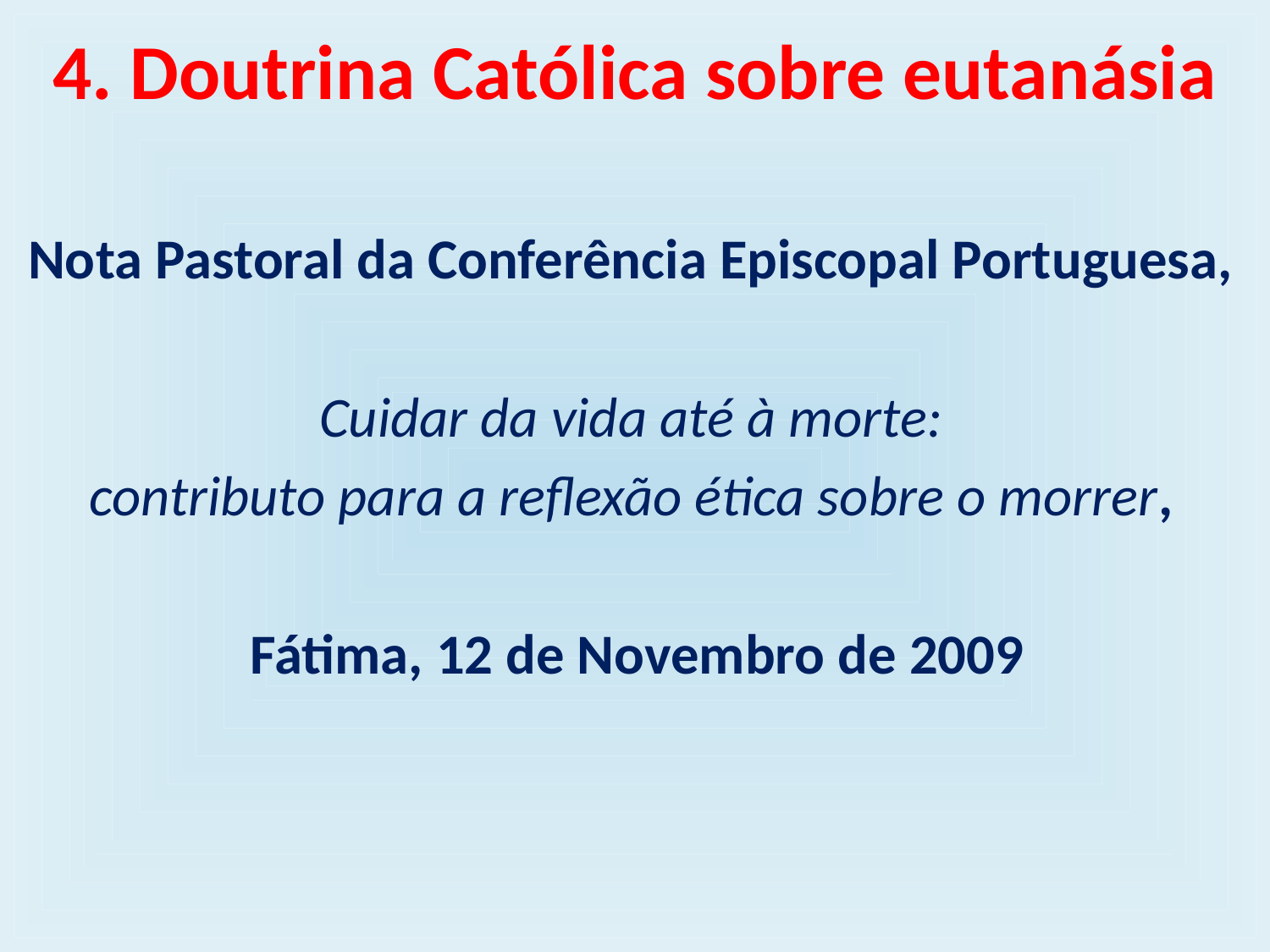

# 4. Doutrina Católica sobre eutanásia
Nota Pastoral da Conferência Episcopal Portuguesa,

Cuidar da vida até à morte:
contributo para a reflexão ética sobre o morrer,

Fátima, 12 de Novembro de 2009